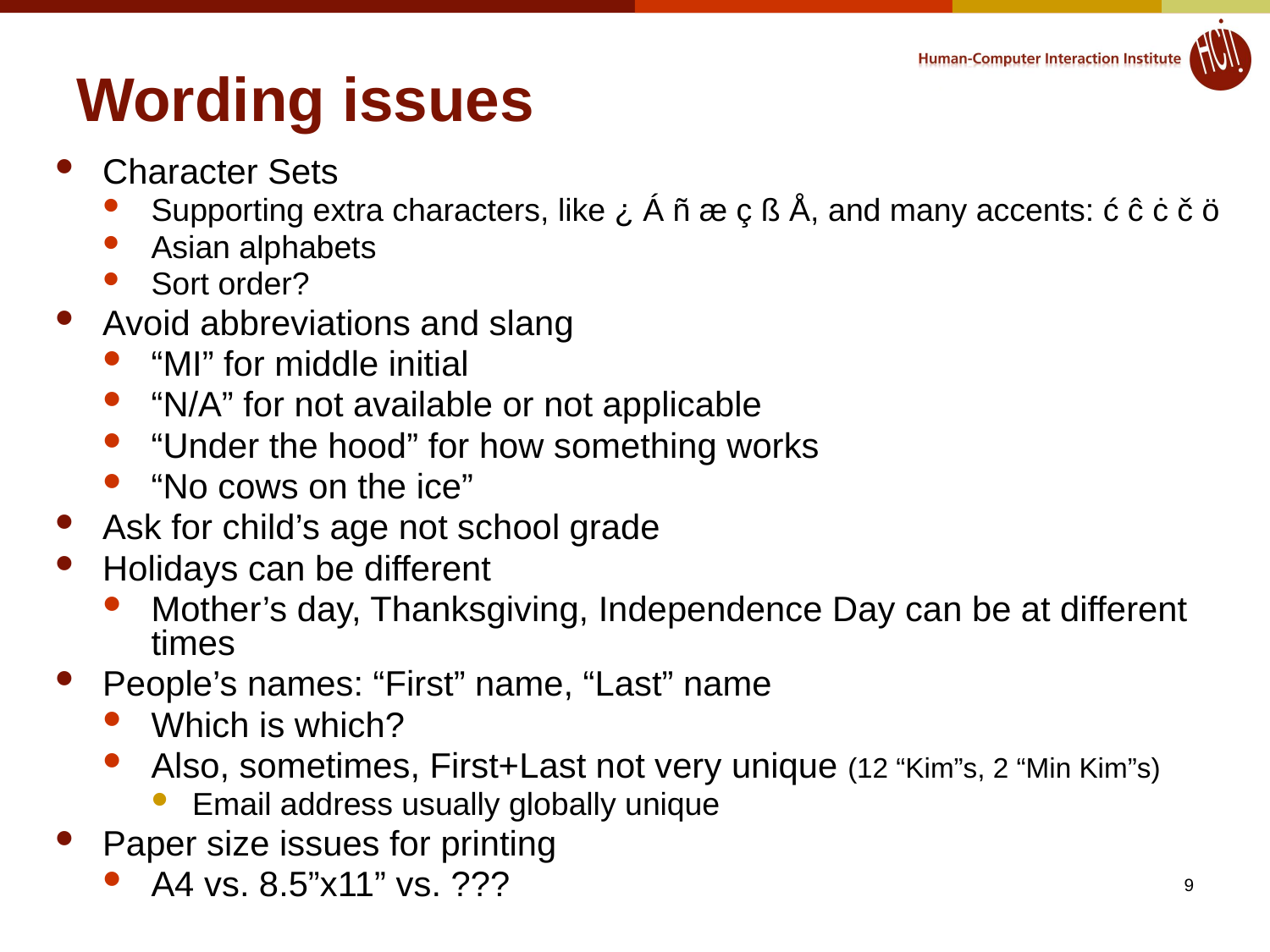

# Wording issues
Character Sets
Supporting extra characters, like ¿ Á ñ æ ç ß Å, and many accents: ć ĉ ċ č ö
Asian alphabets
Sort order?
Avoid abbreviations and slang
“MI” for middle initial
“N/A” for not available or not applicable
“Under the hood” for how something works
“No cows on the ice”
Ask for child’s age not school grade
Holidays can be different
Mother’s day, Thanksgiving, Independence Day can be at different times
People’s names: “First” name, “Last” name
Which is which?
Also, sometimes, First+Last not very unique (12 “Kim”s, 2 “Min Kim”s)
Email address usually globally unique
Paper size issues for printing
A4 vs. 8.5”x11” vs. ???
9